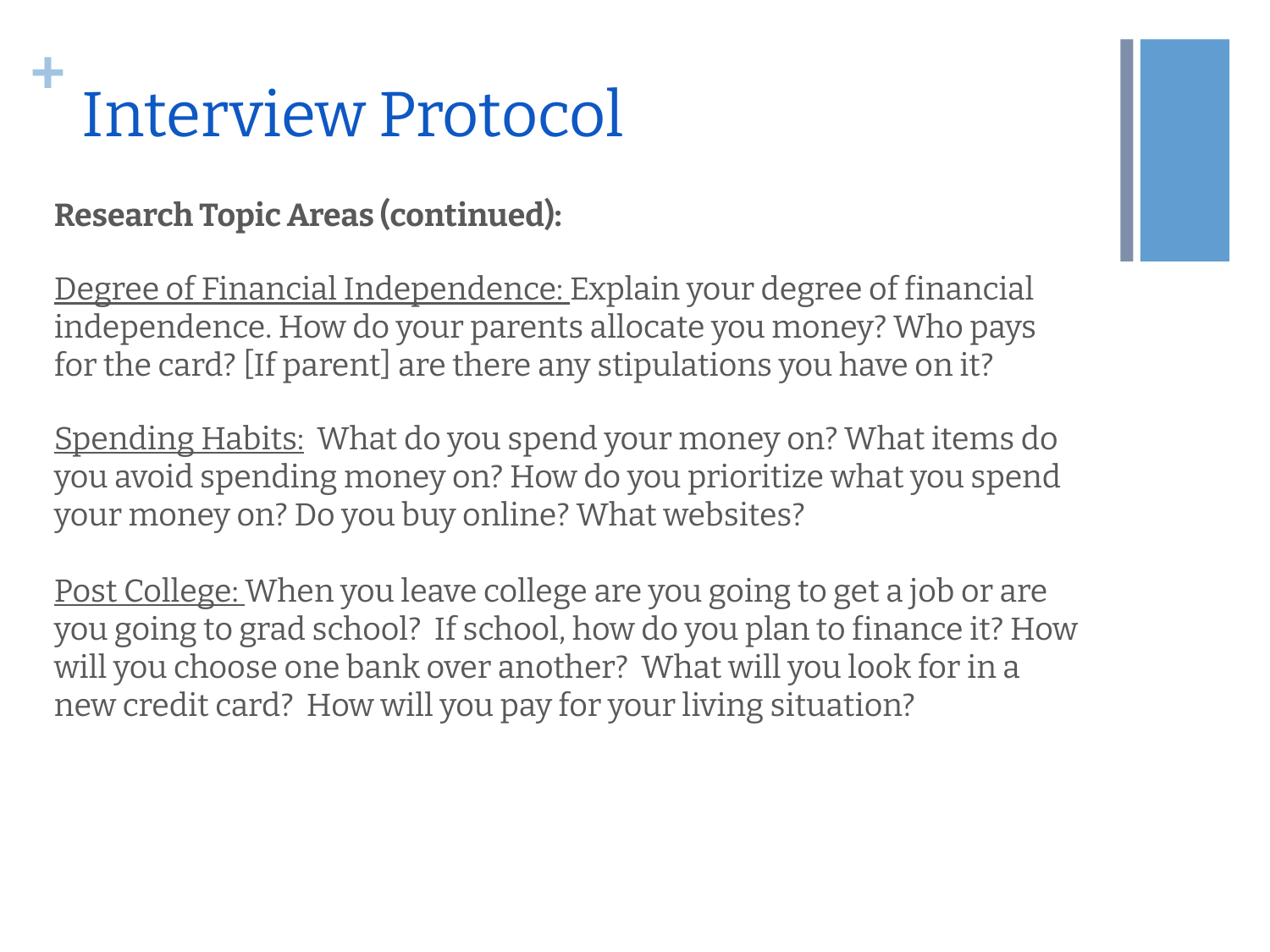

# Interview Protocol
Research Topic Areas (continued):
Degree of Financial Independence: Explain your degree of financial independence. How do your parents allocate you money? Who pays for the card? [If parent] are there any stipulations you have on it?
Spending Habits:  What do you spend your money on? What items do you avoid spending money on? How do you prioritize what you spend your money on? Do you buy online? What websites?
Post College: When you leave college are you going to get a job or are you going to grad school?  If school, how do you plan to finance it? How will you choose one bank over another?  What will you look for in a new credit card?  How will you pay for your living situation?